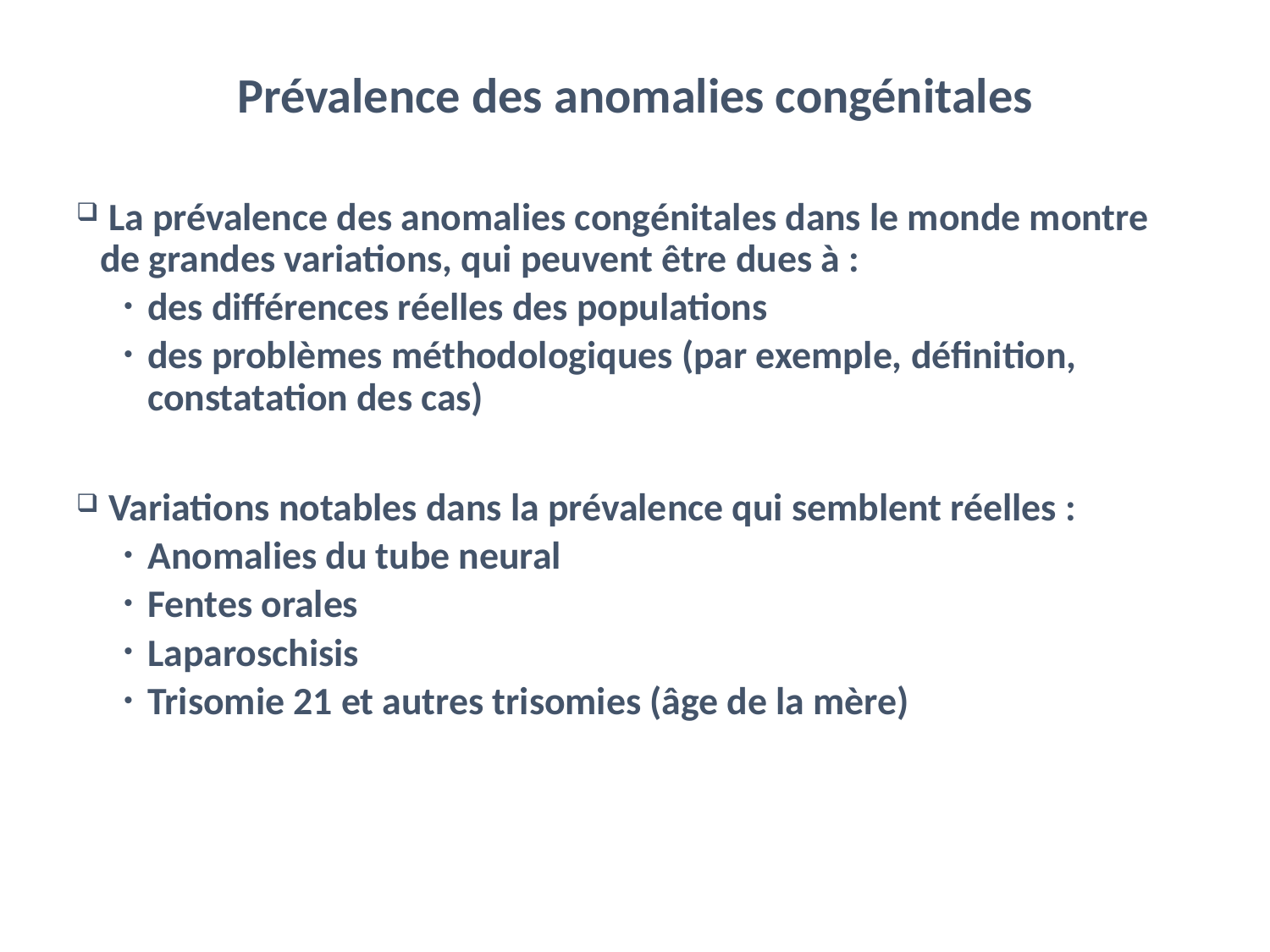

# Prévalence des anomalies congénitales
 La prévalence des anomalies congénitales dans le monde montre de grandes variations, qui peuvent être dues à :
des différences réelles des populations
des problèmes méthodologiques (par exemple, définition, constatation des cas)

 Variations notables dans la prévalence qui semblent réelles :
Anomalies du tube neural
Fentes orales
Laparoschisis
Trisomie 21 et autres trisomies (âge de la mère)